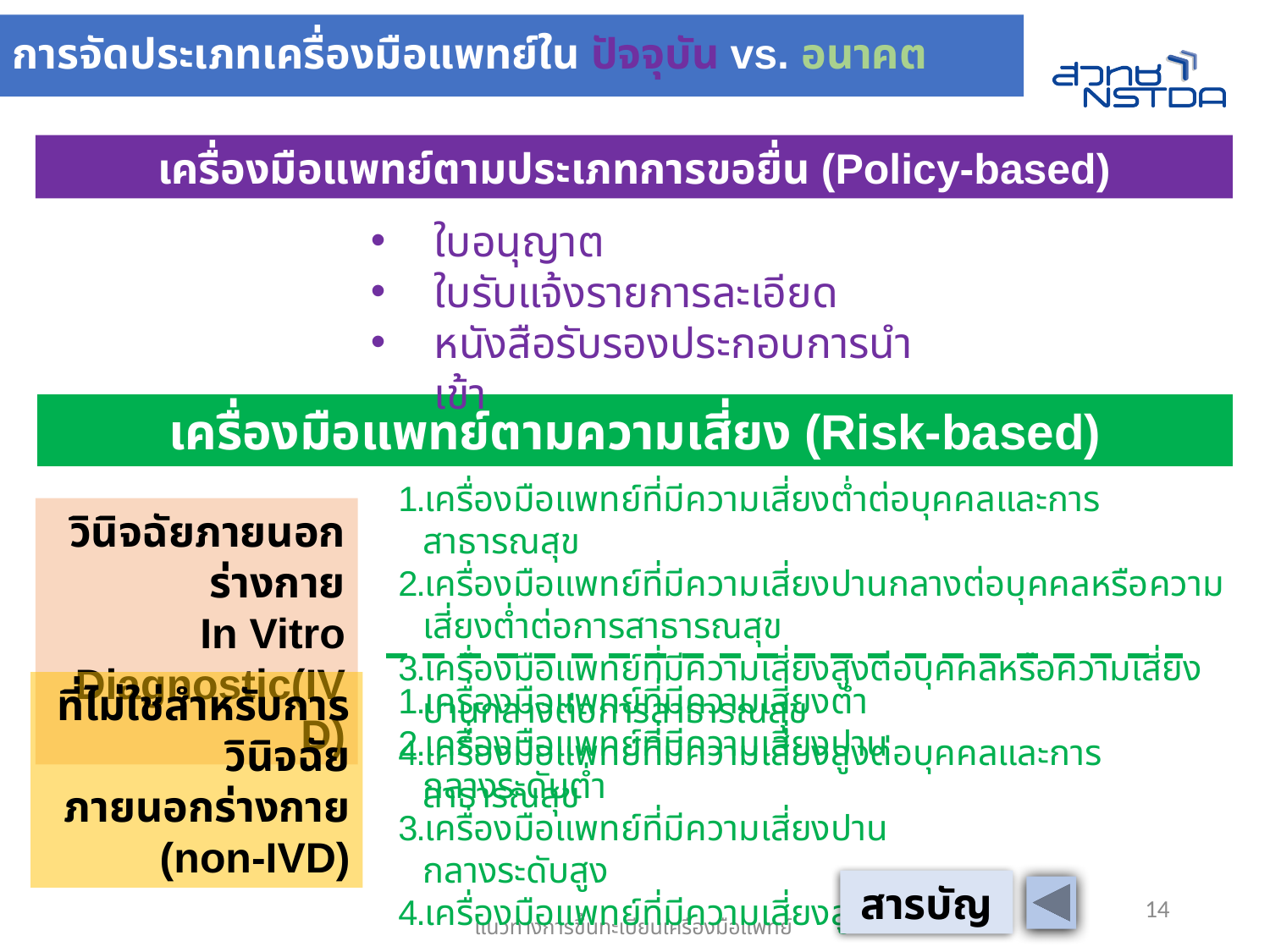

# การจัดประเภทเครื่องมือแพทย์ใน ปัจจุบัน vs. อนาคต
เครื่องมือแพทย์ตามประเภทการขอยื่น (Policy-based)
ใบอนุญาต
ใบรับแจ้งรายการละเอียด
หนังสือรับรองประกอบการนำเข้า
เครื่องมือแพทย์ตามความเสี่ยง (Risk-based)
เครื่องมือแพทย์ที่มีความเสี่ยงต่ำต่อบุคคลและการสาธารณสุข
เครื่องมือแพทย์ที่มีความเสี่ยงปานกลางต่อบุคคลหรือความเสี่ยงต่ำต่อการสาธารณสุข
เครื่องมือแพทย์ที่มีความเสี่ยงสูงต่อบุคคลหรือความเสี่ยงปานกลางต่อการสาธารณสุข
เครื่องมือแพทย์ที่มีความเสี่ยงสูงต่อบุคคลและการสาธารณสุข
วินิจฉัยภายนอกร่างกาย
In Vitro Diagnostic(IVD)
ที่ไม่ใช่สำหรับการวินิจฉัย
ภายนอกร่างกาย
(non-IVD)
เครื่องมือแพทย์ที่มีความเสี่ยงต่ำ
เครื่องมือแพทย์ที่มีความเสี่ยงปานกลางระดับต่ำ
เครื่องมือแพทย์ที่มีความเสี่ยงปานกลางระดับสูง
เครื่องมือแพทย์ที่มีความเสี่ยงสูง
สารบัญ

14
แนวทางการขึ้นทะเบียนเครื่องมือแพทย์